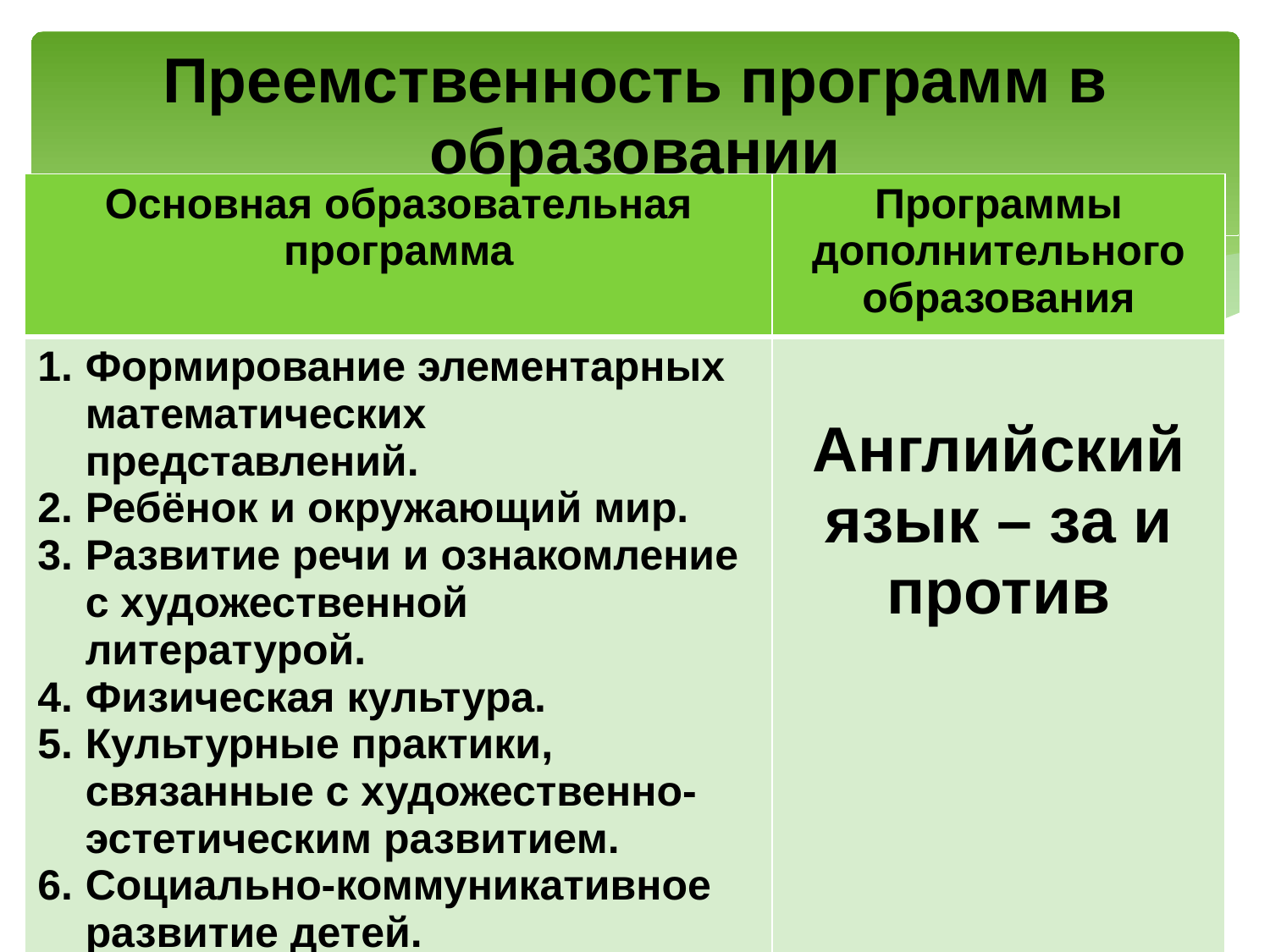

# Преемственность программ в образовании
| Основная образовательная программа | Программы дополнительного образования |
| --- | --- |
| Формирование элементарных математических представлений. Ребёнок и окружающий мир. Развитие речи и ознакомление с художественной литературой. Физическая культура. Культурные практики, связанные с художественно-эстетическим развитием. Социально-коммуникативное развитие детей. | Английский язык – за и против |